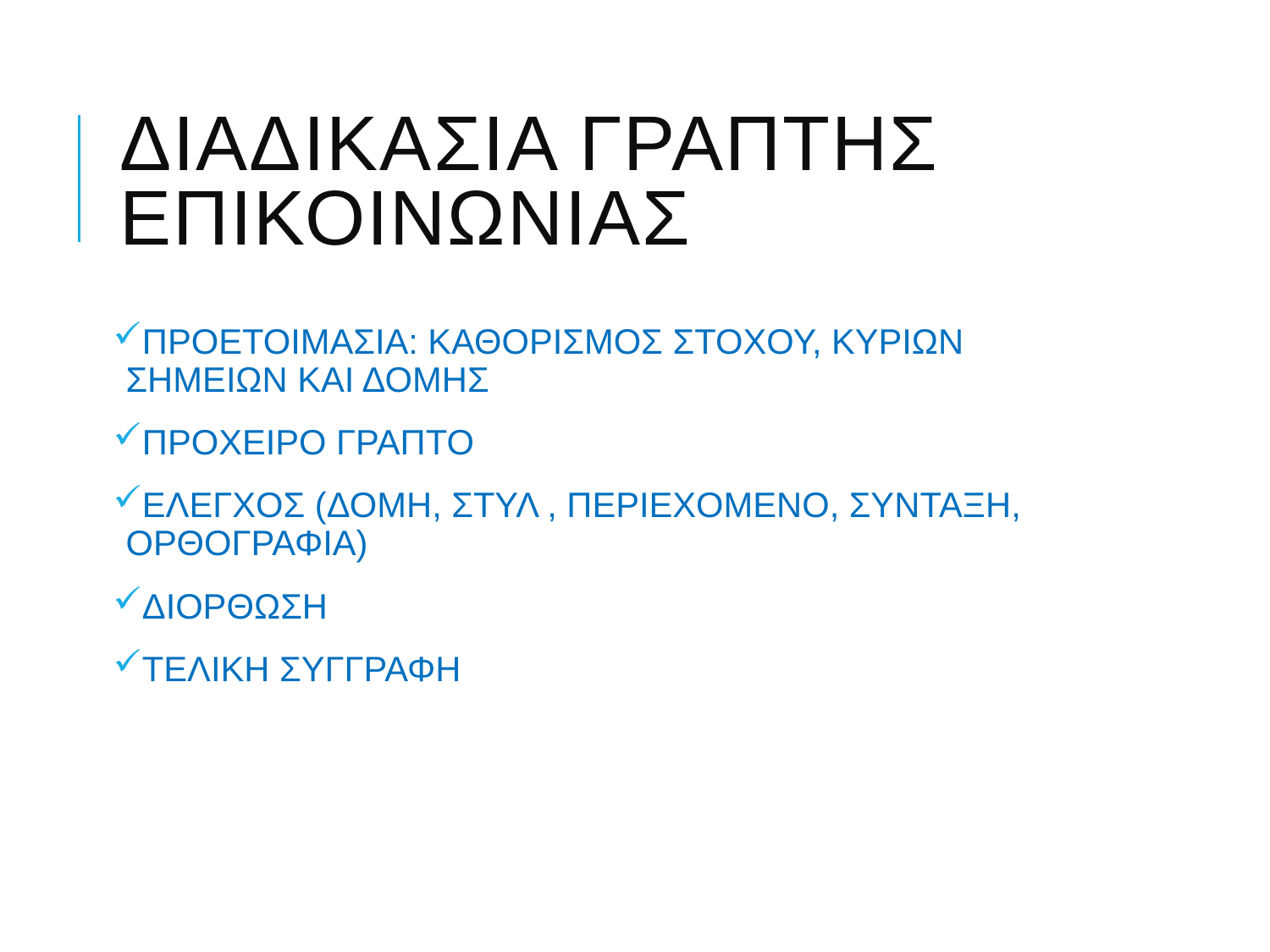

# ΔΙΑΔΙΚΑΣΙΑ ΓΡΑΠΤΗΣ ΕΠΙΚΟΙΝΩΝΙΑΣ
ΠΡΟΕΤΟΙΜΑΣΙΑ: ΚΑΘΟΡΙΣΜΟΣ ΣΤΟΧΟΥ, ΚΥΡΙΩΝ ΣΗΜΕΙΩΝ ΚΑΙ ΔΟΜΗΣ
ΠΡΟΧΕΙΡΟ ΓΡΑΠΤΟ
ΕΛΕΓΧΟΣ (ΔΟΜΗ, ΣΤΥΛ , ΠΕΡΙΕΧΟΜΕΝΟ, ΣΥΝΤΑΞΗ, ΟΡΘΟΓΡΑΦΙΑ)
ΔΙΟΡΘΩΣΗ
ΤΕΛΙΚΗ ΣΥΓΓΡΑΦΗ